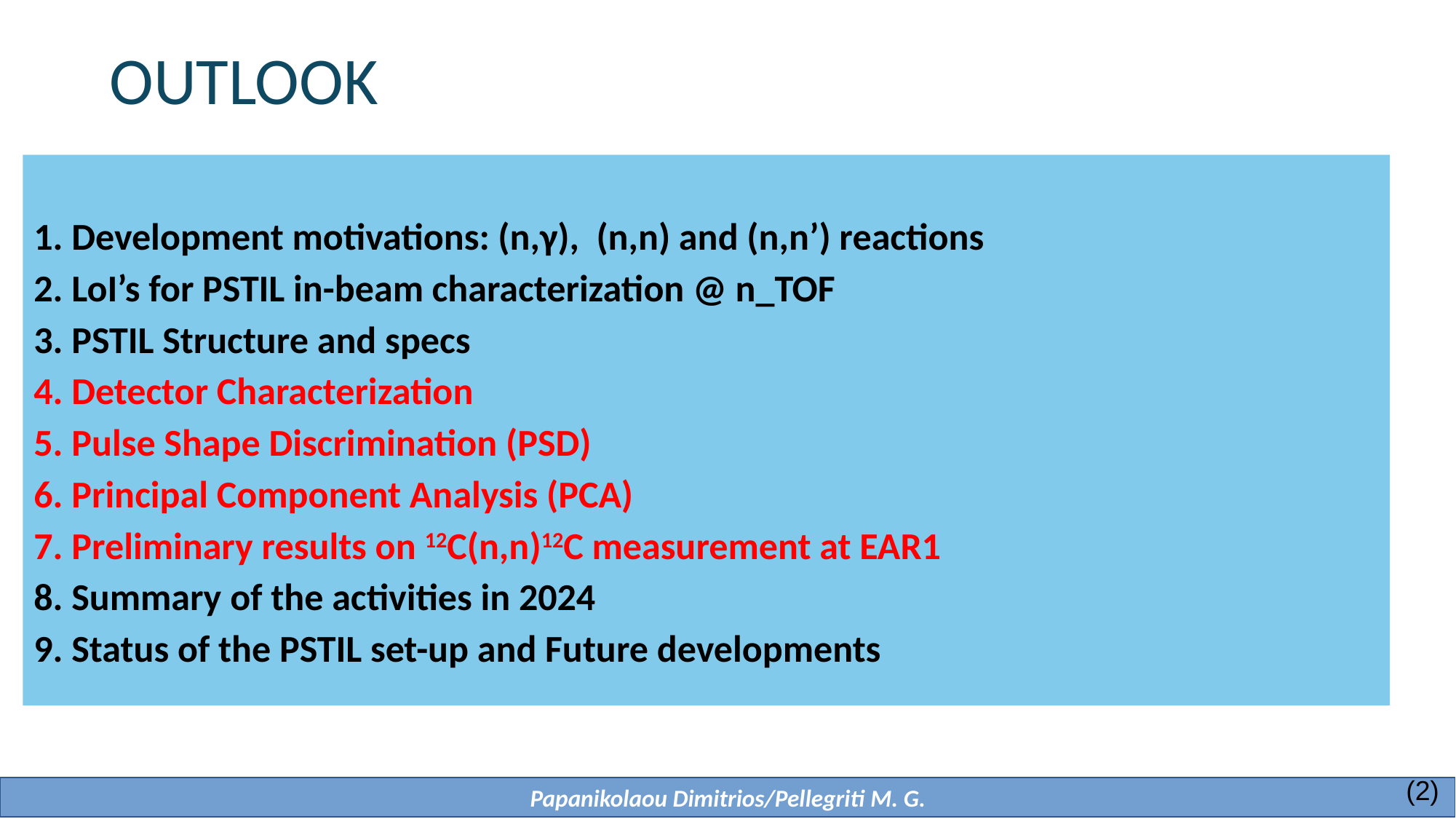

# OUTLOOK

1. Development motivations: (n,γ),  (n,n) and (n,n’) reactions
2. LoI’s for PSTIL in-beam characterization @ n_TOF
3. PSTIL Structure and specs
4. Detector Characterization
5. Pulse Shape Discrimination (PSD)
6. Principal Component Analysis (PCA)
7. Preliminary results on 12C(n,n)12C measurement at EAR1
8. Summary of the activities in 2024
9. Status of the PSTIL set-up and Future developments

(2)
Papanikolaou Dimitrios/Pellegriti M. G.